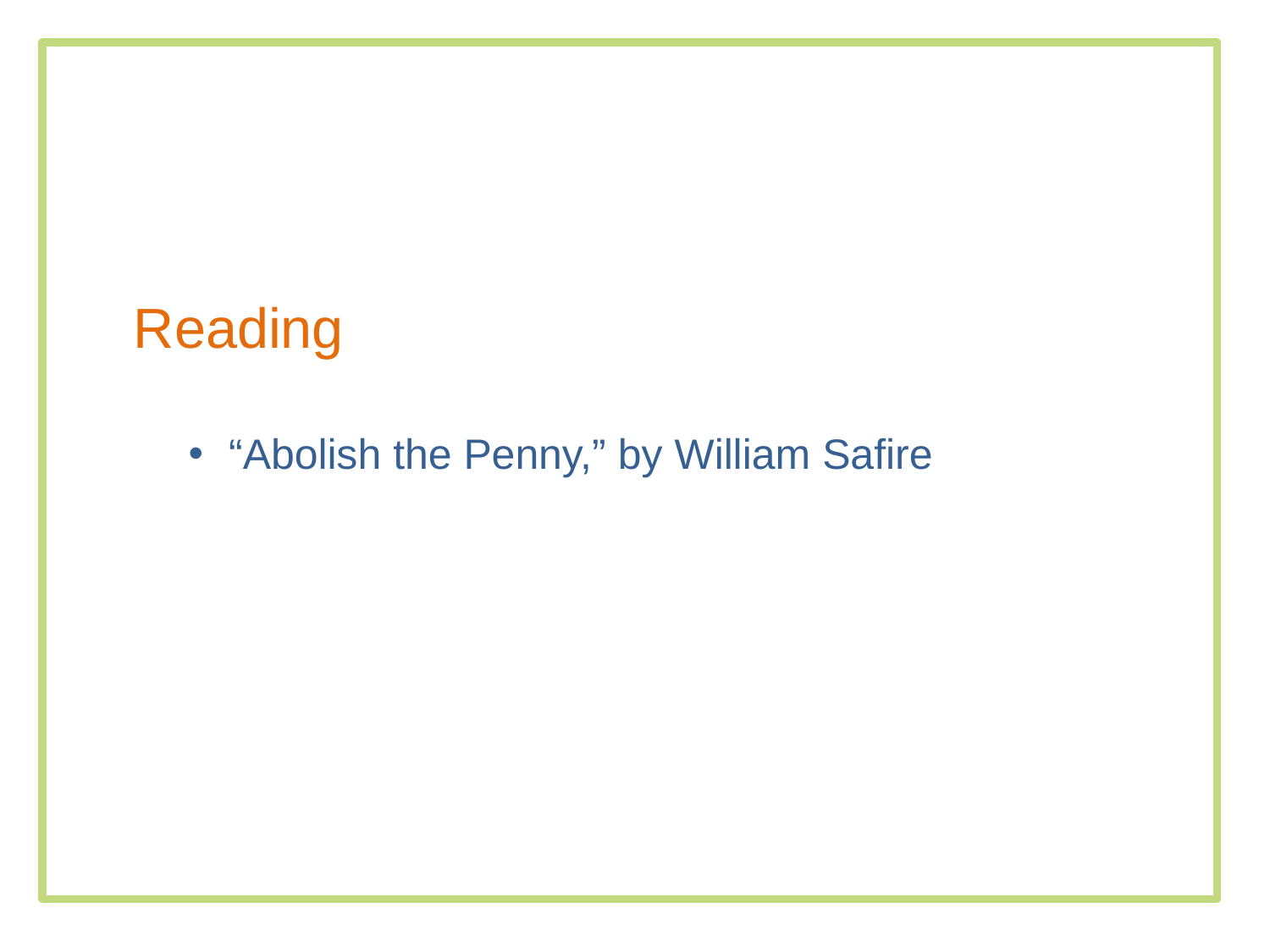

Reading

“Abolish the Penny,” by William Safire